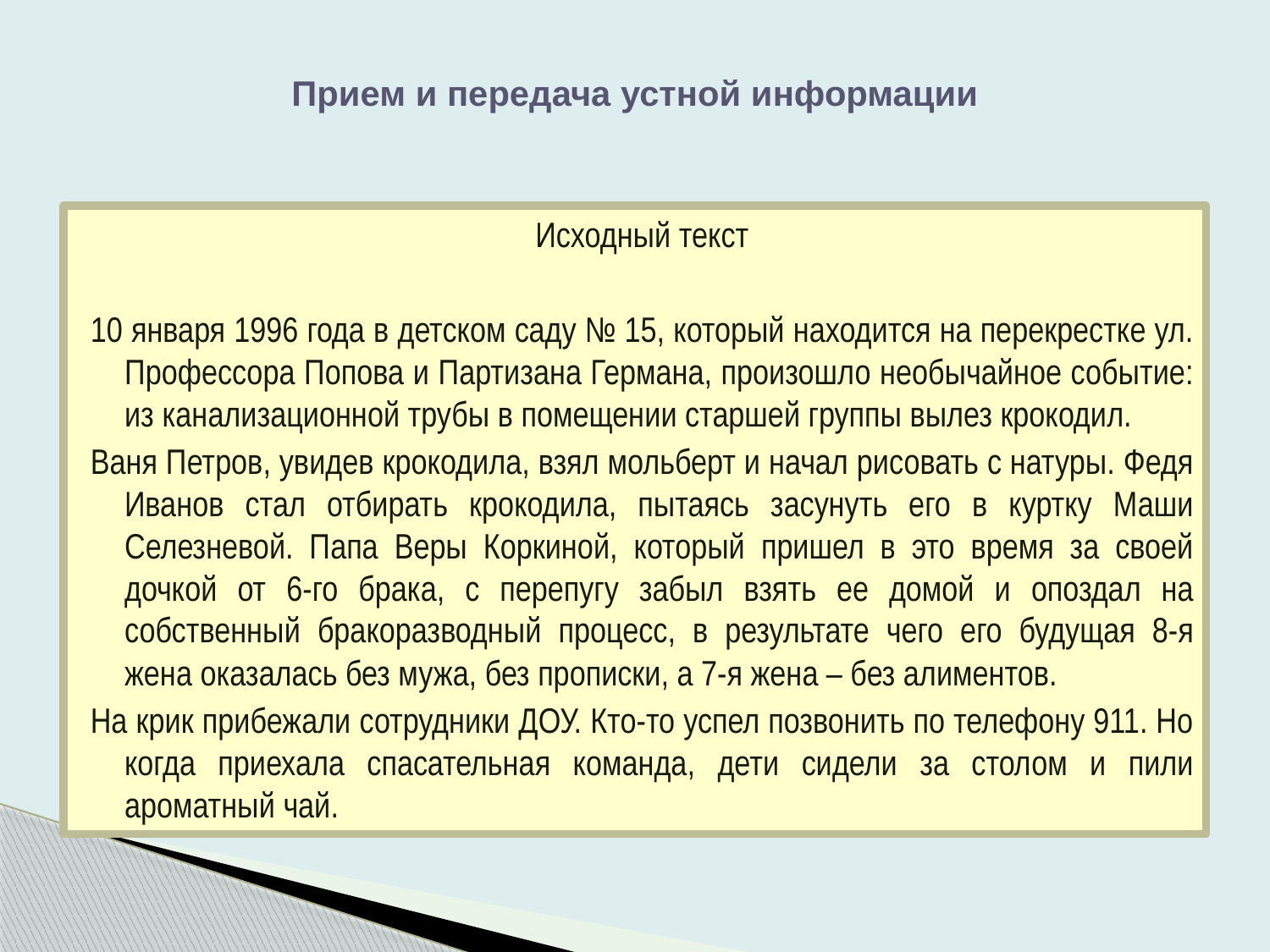

# Прием и передача устной информации
Исходный текст

10 января 1996 года в детском саду № 15, который находится на перекрестке ул. Профессора Попова и Партизана Германа, произошло необычайное событие: из канализационной трубы в помещении старшей группы вылез крокодил.
Ваня Петров, увидев крокодила, взял мольберт и начал рисовать с натуры. Федя Иванов стал отбирать крокодила, пытаясь засунуть его в куртку Маши Селезневой. Папа Веры Коркиной, который пришел в это время за своей дочкой от 6-го брака, с перепугу забыл взять ее домой и опоздал на собственный бракоразводный процесс, в результате чего его будущая 8-я жена оказалась без мужа, без прописки, а 7-я жена – без алиментов.
На крик прибежали сотрудники ДОУ. Кто-то успел позвонить по телефону 911. Но когда приехала спасательная команда, дети сидели за столом и пили ароматный чай.